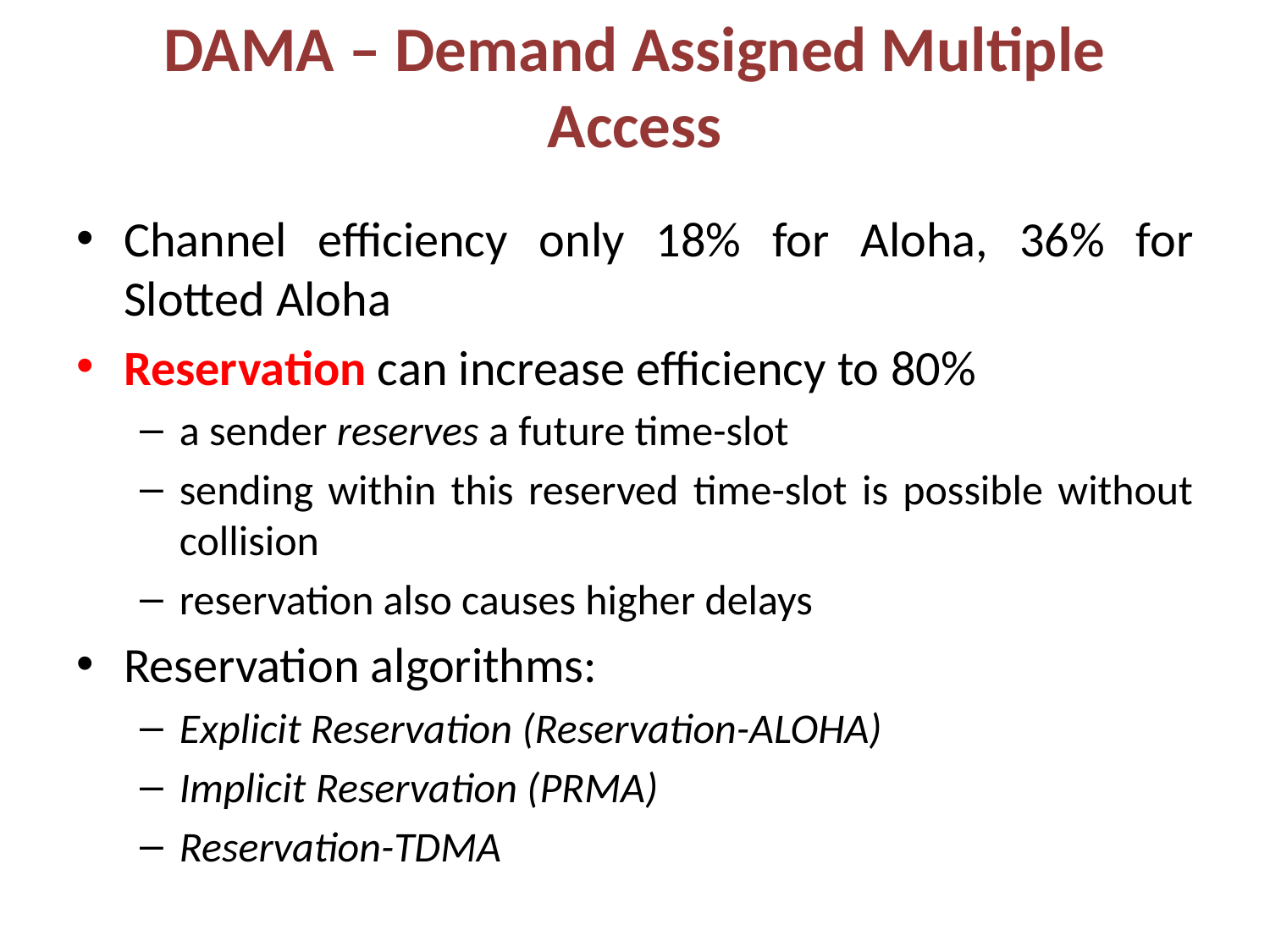

# DAMA – Demand Assigned Multiple Access
Channel efficiency only 18% for Aloha, 36% for Slotted Aloha
Reservation can increase efficiency to 80%
a sender reserves a future time-slot
sending within this reserved time-slot is possible without collision
reservation also causes higher delays
Reservation algorithms:
Explicit Reservation (Reservation-ALOHA)
Implicit Reservation (PRMA)
Reservation-TDMA